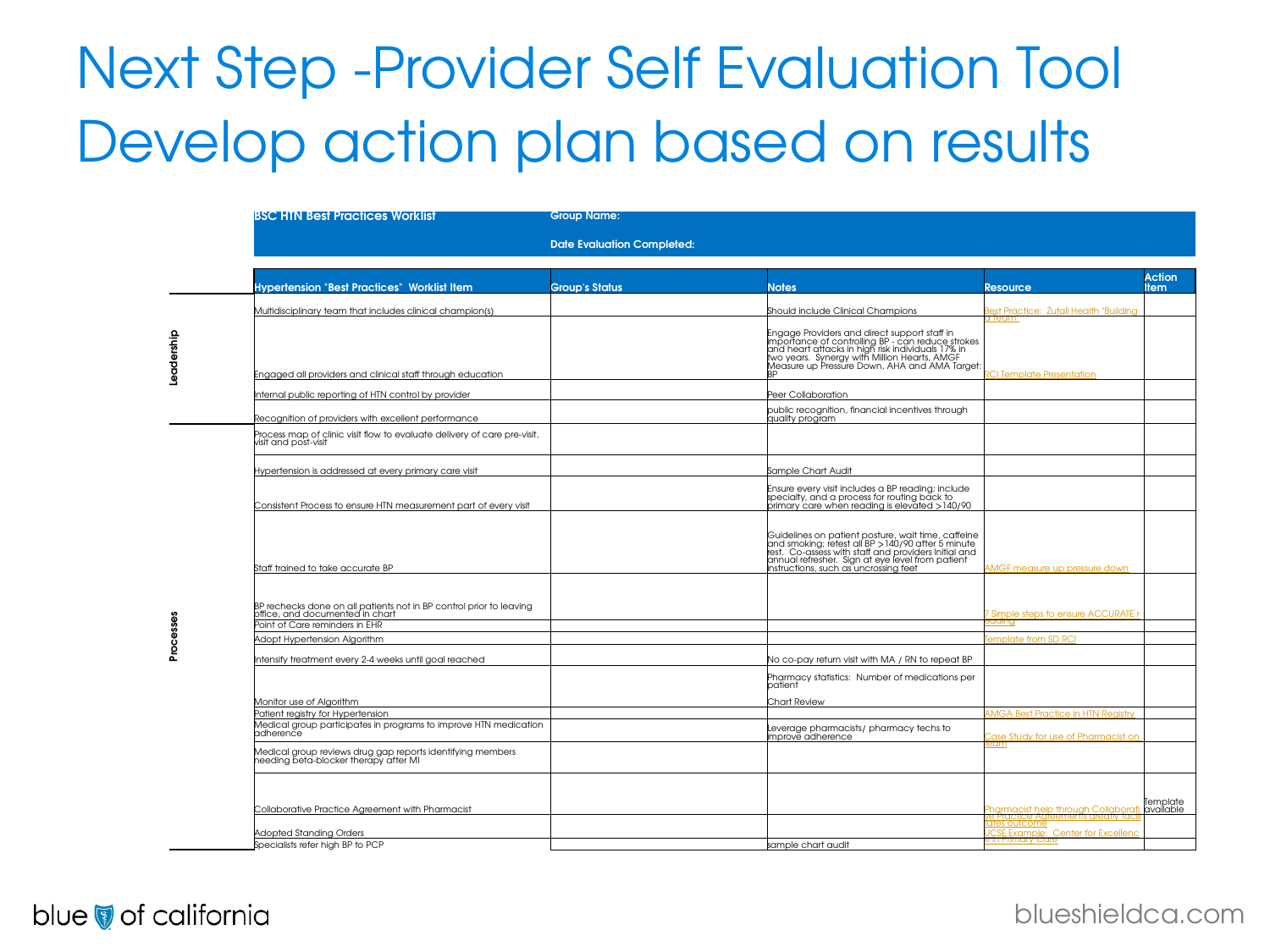

# Next Step -Provider Self Evaluation Tool Develop action plan based on results
|  | BSC HTN Best Practices Worklist | Group Name: |  |  |  |
| --- | --- | --- | --- | --- | --- |
|  |  | Date Evaluation Completed: |  |  |  |
|  |  |  |  |  |  |
|  | Hypertension "Best Practices" Worklist Item | Group's Status | Notes | Resource | Action Item |
| Leadership | Multidisciplinary team that includes clinical champion(s) |  | Should include Clinical Champions | Best Practice: Zufall Health "Building a Team" |  |
|  | Engaged all providers and clinical staff through education |  | Engage Providers and direct support staff in importance of controlling BP - can reduce strokes and heart attacks in high risk individuals 17% in two years. Synergy with Million Hearts, AMGF Measure up Pressure Down, AHA and AMA Target: BP | RCI Template Presentation |  |
|  | Internal public reporting of HTN control by provider |  | Peer Collaboration |  |  |
|  | Recognition of providers with excellent performance |  | public recognition, financial incentives through quality program |  |  |
| Processes | Process map of clinic visit flow to evaluate delivery of care pre-visit, visit and post-visit |  |  |  |  |
|  | Hypertension is addressed at every primary care visit |  | Sample Chart Audit |  |  |
|  | Consistent Process to ensure HTN measurement part of every visit |  | Ensure every visit includes a BP reading; include specialty, and a process for routing back to primary care when reading is elevated >140/90 |  |  |
|  | Staff trained to take accurate BP |  | Guidelines on patient posture, wait time, caffeine and smoking; retest all BP >140/90 after 5 minute rest. Co-assess with staff and providers Initial and annual refresher. Sign at eye level from patient instructions, such as uncrossing feet | AMGF measure up pressure down |  |
|  | BP rechecks done on all patients not in BP control prior to leaving office, and documented in chart |  |  | 7 Simple steps to ensure ACCURATE reading |  |
|  | Point of Care reminders in EHR |  |  |  |  |
|  | Adopt Hypertension Algorithm |  |  | Template from SD RCI |  |
|  | Intensify treatment every 2-4 weeks until goal reached |  | No co-pay return visit with MA / RN to repeat BP |  |  |
|  | Monitor use of Algorithm |  | Pharmacy statistics: Number of medications per patient Chart Review |  |  |
|  | Patient registry for Hypertension |  |  | AMGA Best Practice in HTN Registry |  |
|  | Medical group participates in programs to improve HTN medication adherence |  | Leverage pharmacists/ pharmacy techs to improve adherence | Case Study for use of Pharmacist on team |  |
|  | Medical group reviews drug gap reports identifying members needing beta-blocker therapy after MI |  |  |  |  |
|  | Collaborative Practice Agreement with Pharmacist |  |  | Pharmacist help through Collaborative Practice Agreements greatly facilitates outcome | Template available |
|  | Adopted Standing Orders |  |  | UCSF Example: Center for Excellence in Primary Care |  |
|  | Specialists refer high BP to PCP |  | sample chart audit |  |  |